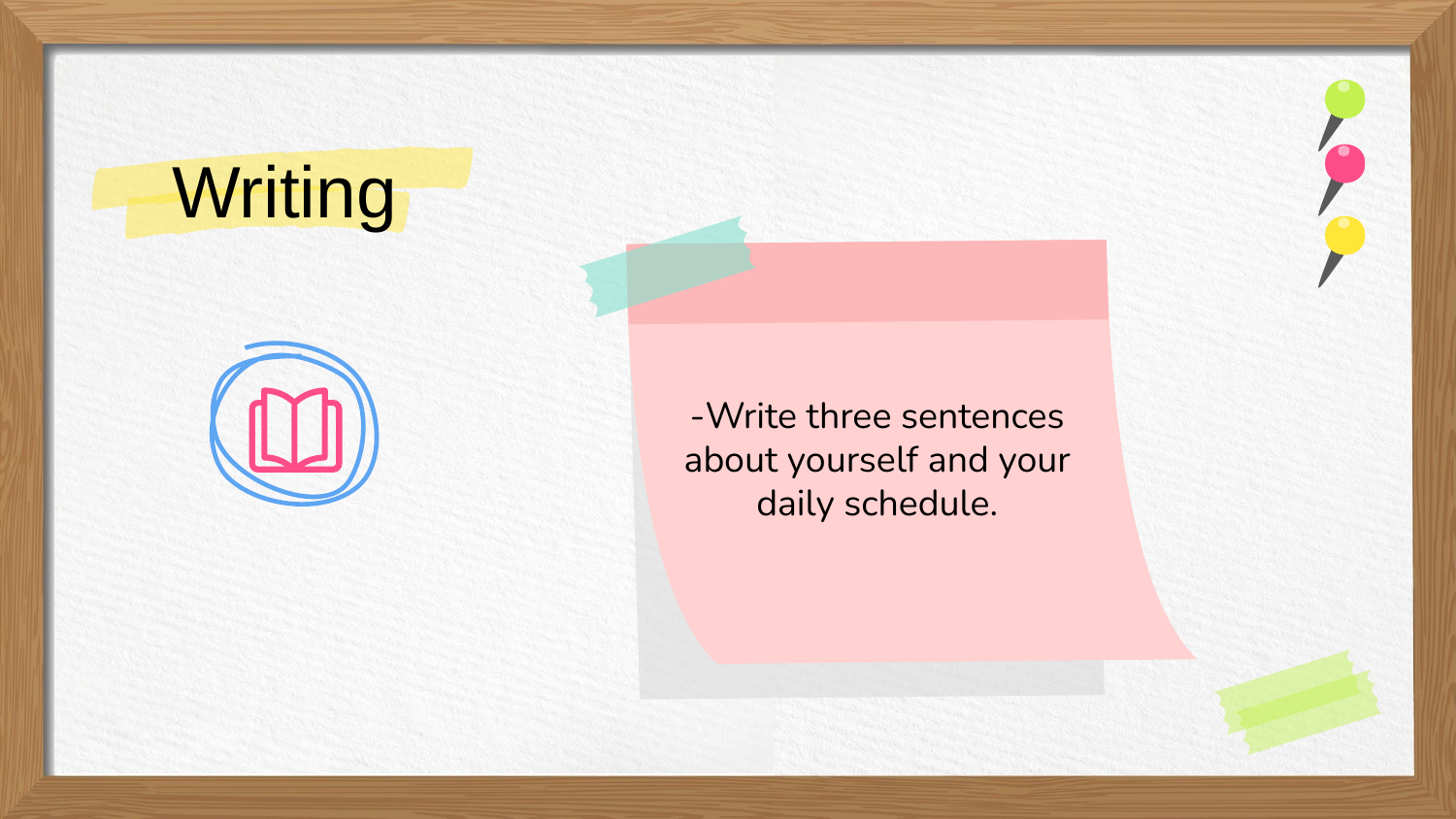

# Writing

-Write three sentences about yourself and your daily schedule.